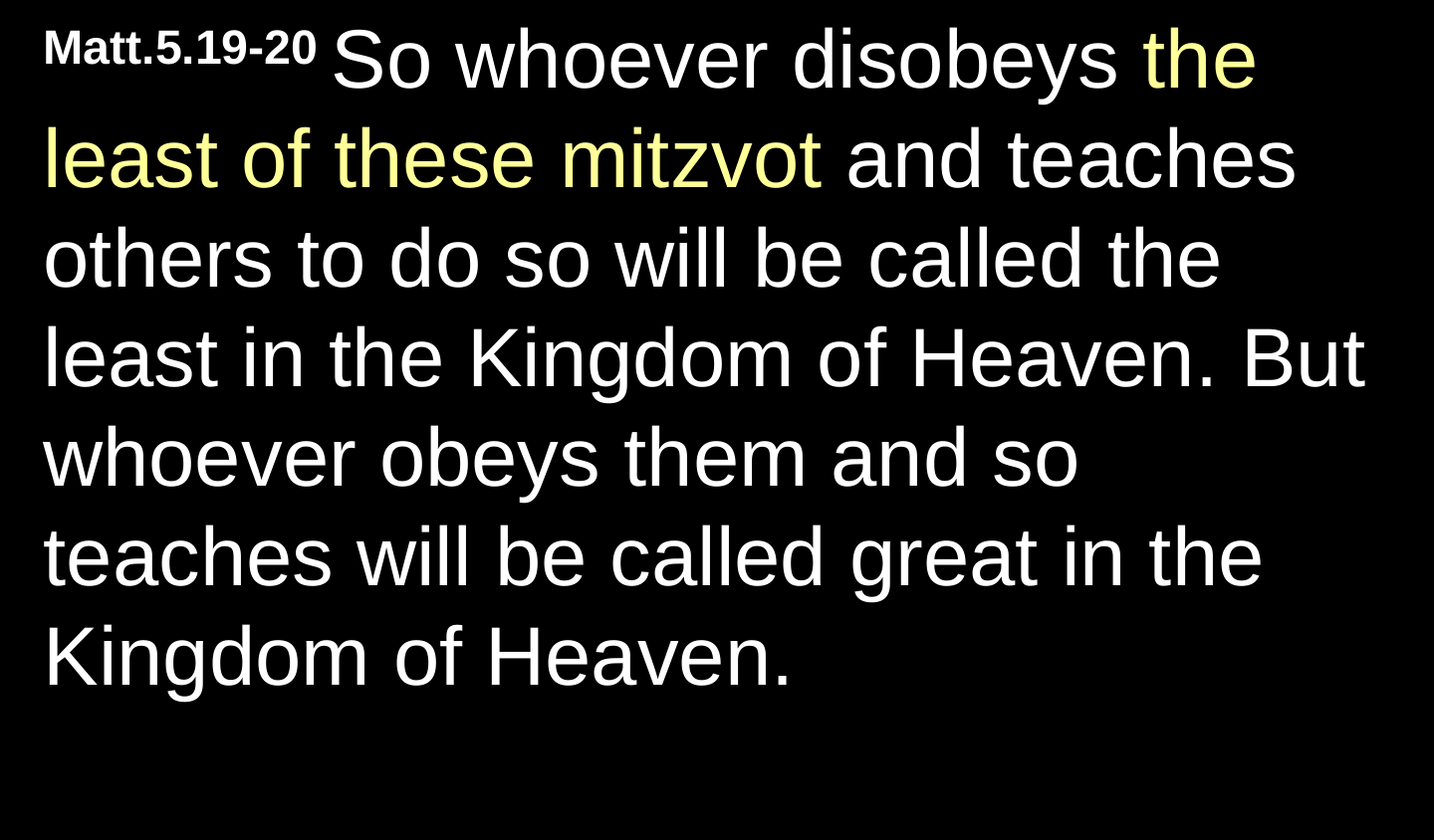

Matt.5.19-20 So whoever disobeys the least of these mitzvot and teaches others to do so will be called the least in the Kingdom of Heaven. But whoever obeys them and so teaches will be called great in the Kingdom of Heaven.